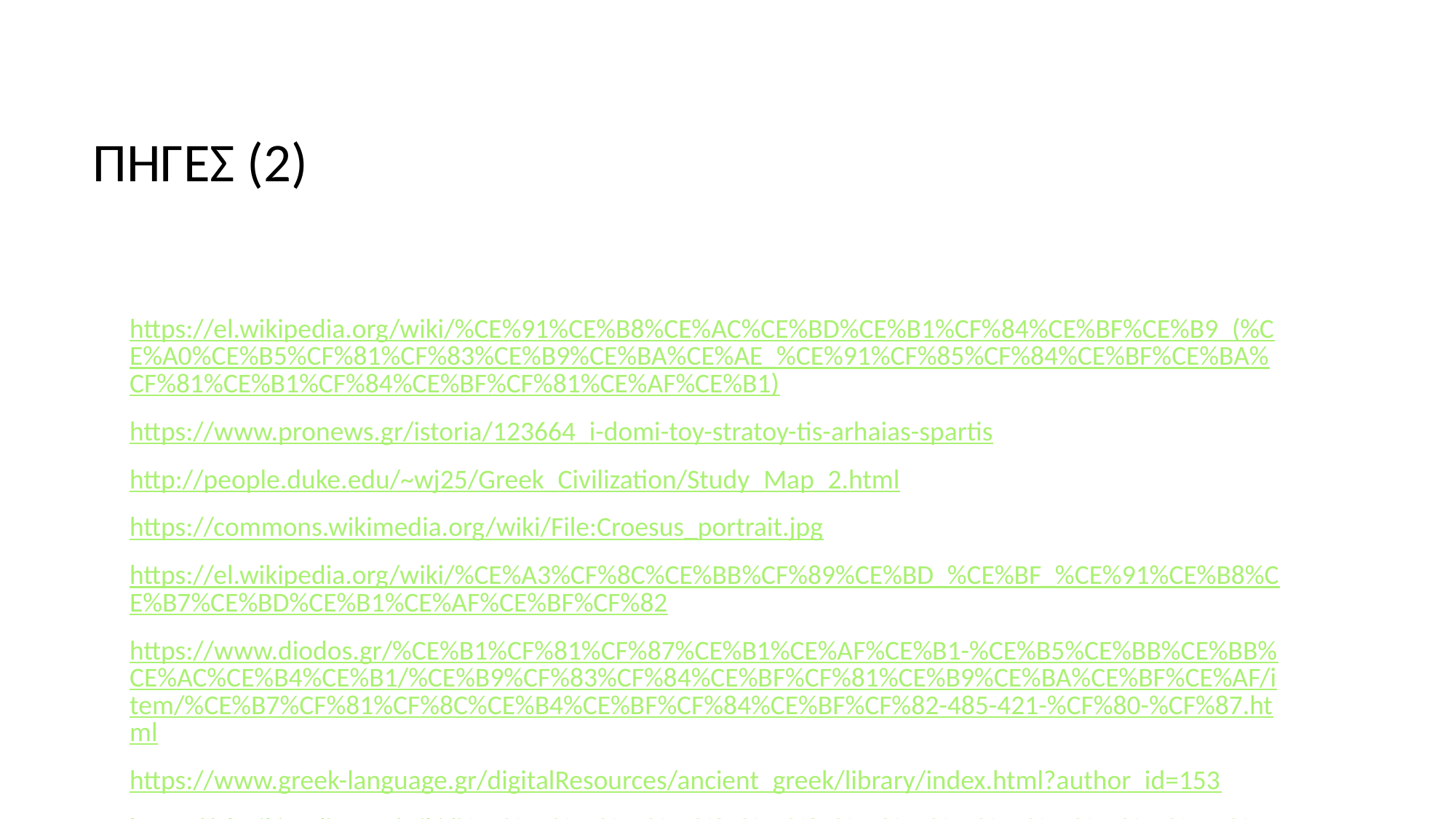

# ΠΗΓΕΣ (2)
https://el.wikipedia.org/wiki/%CE%91%CE%B8%CE%AC%CE%BD%CE%B1%CF%84%CE%BF%CE%B9_(%CE%A0%CE%B5%CF%81%CF%83%CE%B9%CE%BA%CE%AE_%CE%91%CF%85%CF%84%CE%BF%CE%BA%CF%81%CE%B1%CF%84%CE%BF%CF%81%CE%AF%CE%B1)
https://www.pronews.gr/istoria/123664_i-domi-toy-stratoy-tis-arhaias-spartis
http://people.duke.edu/~wj25/Greek_Civilization/Study_Map_2.html
https://commons.wikimedia.org/wiki/File:Croesus_portrait.jpg
https://el.wikipedia.org/wiki/%CE%A3%CF%8C%CE%BB%CF%89%CE%BD_%CE%BF_%CE%91%CE%B8%CE%B7%CE%BD%CE%B1%CE%AF%CE%BF%CF%82
https://www.diodos.gr/%CE%B1%CF%81%CF%87%CE%B1%CE%AF%CE%B1-%CE%B5%CE%BB%CE%BB%CE%AC%CE%B4%CE%B1/%CE%B9%CF%83%CF%84%CE%BF%CF%81%CE%B9%CE%BA%CE%BF%CE%AF/item/%CE%B7%CF%81%CF%8C%CE%B4%CE%BF%CF%84%CE%BF%CF%82-485-421-%CF%80-%CF%87.html
https://www.greek-language.gr/digitalResources/ancient_greek/library/index.html?author_id=153
https://el.wikipedia.org/wiki/%CE%A0%CE%B5%CF%81%CF%83%CE%B9%CE%BA%CE%BF%CE%AF_%CE%A0%CF%8C%CE%BB%CE%B5%CE%BC%CE%BF%CE%B9